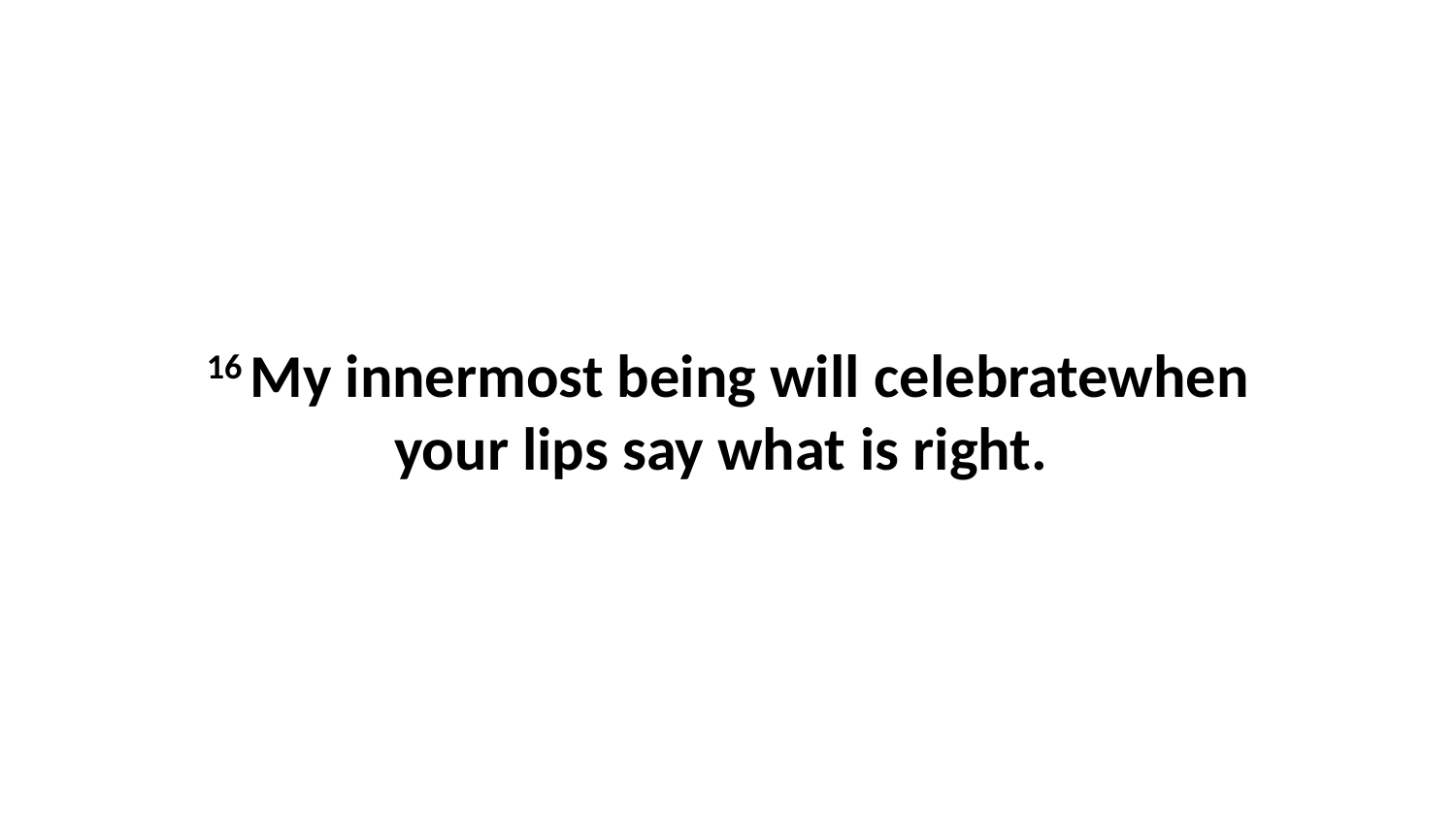

16 My innermost being will celebratewhen your lips say what is right.